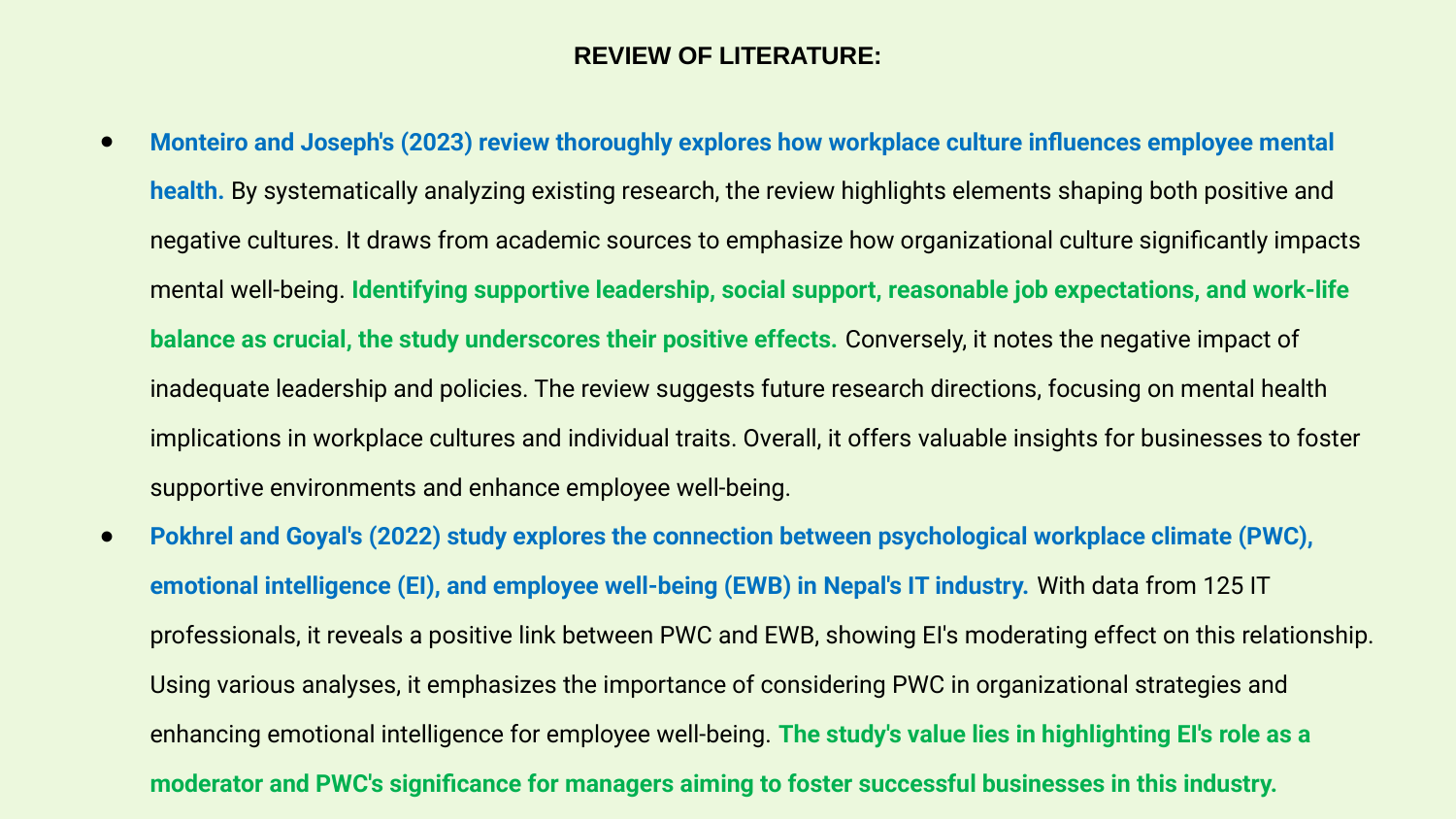

# REVIEW OF LITERATURE:
Monteiro and Joseph's (2023) review thoroughly explores how workplace culture influences employee mental health. By systematically analyzing existing research, the review highlights elements shaping both positive and negative cultures. It draws from academic sources to emphasize how organizational culture significantly impacts mental well-being. Identifying supportive leadership, social support, reasonable job expectations, and work-life balance as crucial, the study underscores their positive effects. Conversely, it notes the negative impact of inadequate leadership and policies. The review suggests future research directions, focusing on mental health implications in workplace cultures and individual traits. Overall, it offers valuable insights for businesses to foster supportive environments and enhance employee well-being.
Pokhrel and Goyal's (2022) study explores the connection between psychological workplace climate (PWC), emotional intelligence (EI), and employee well-being (EWB) in Nepal's IT industry. With data from 125 IT professionals, it reveals a positive link between PWC and EWB, showing EI's moderating effect on this relationship. Using various analyses, it emphasizes the importance of considering PWC in organizational strategies and enhancing emotional intelligence for employee well-being. The study's value lies in highlighting EI's role as a moderator and PWC's significance for managers aiming to foster successful businesses in this industry.